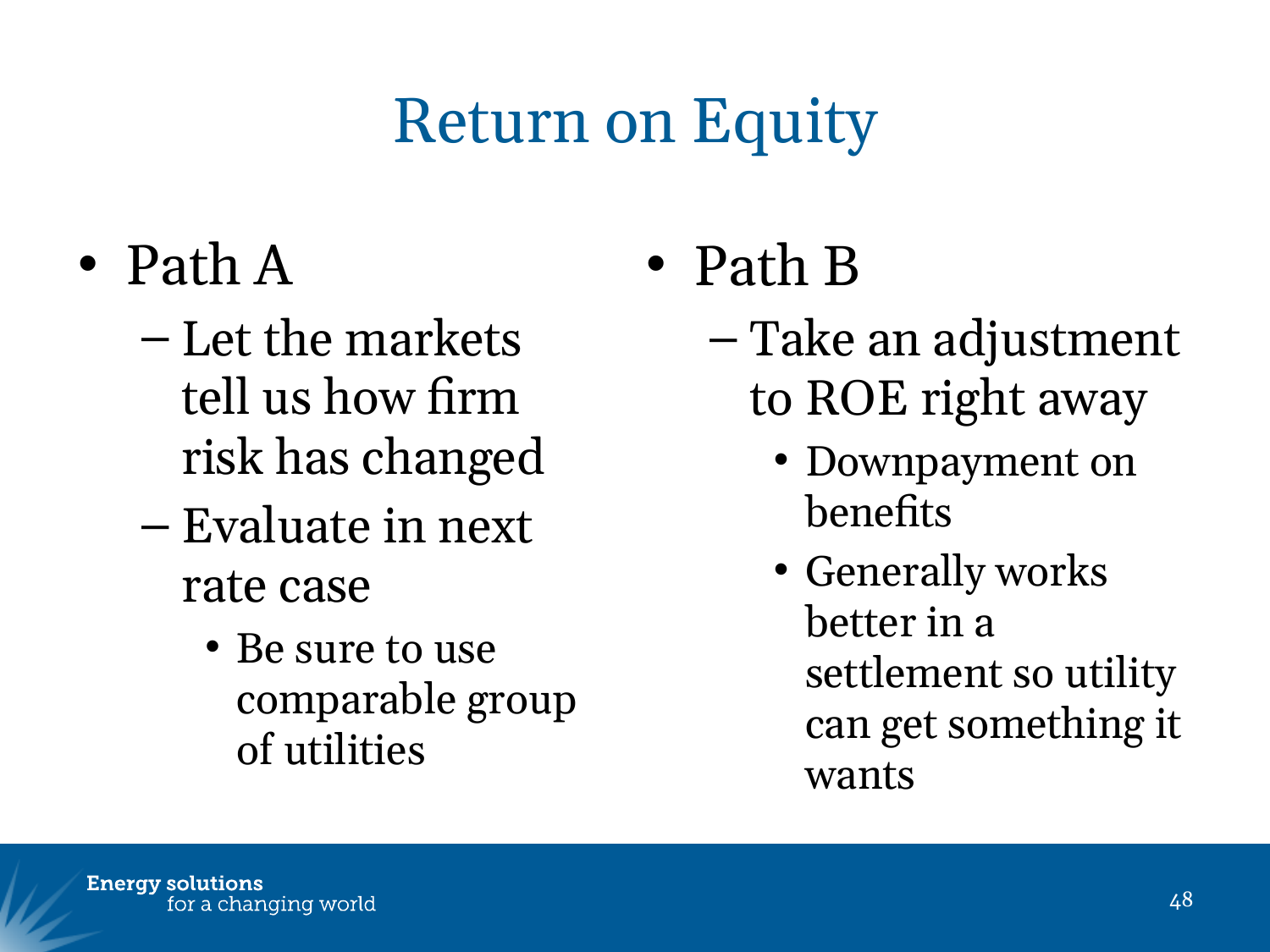

# Return on Equity
Path A
Let the markets tell us how firm risk has changed
Evaluate in next rate case
Be sure to use comparable group of utilities
Path B
Take an adjustment to ROE right away
Downpayment on benefits
Generally works better in a settlement so utility can get something it wants
48